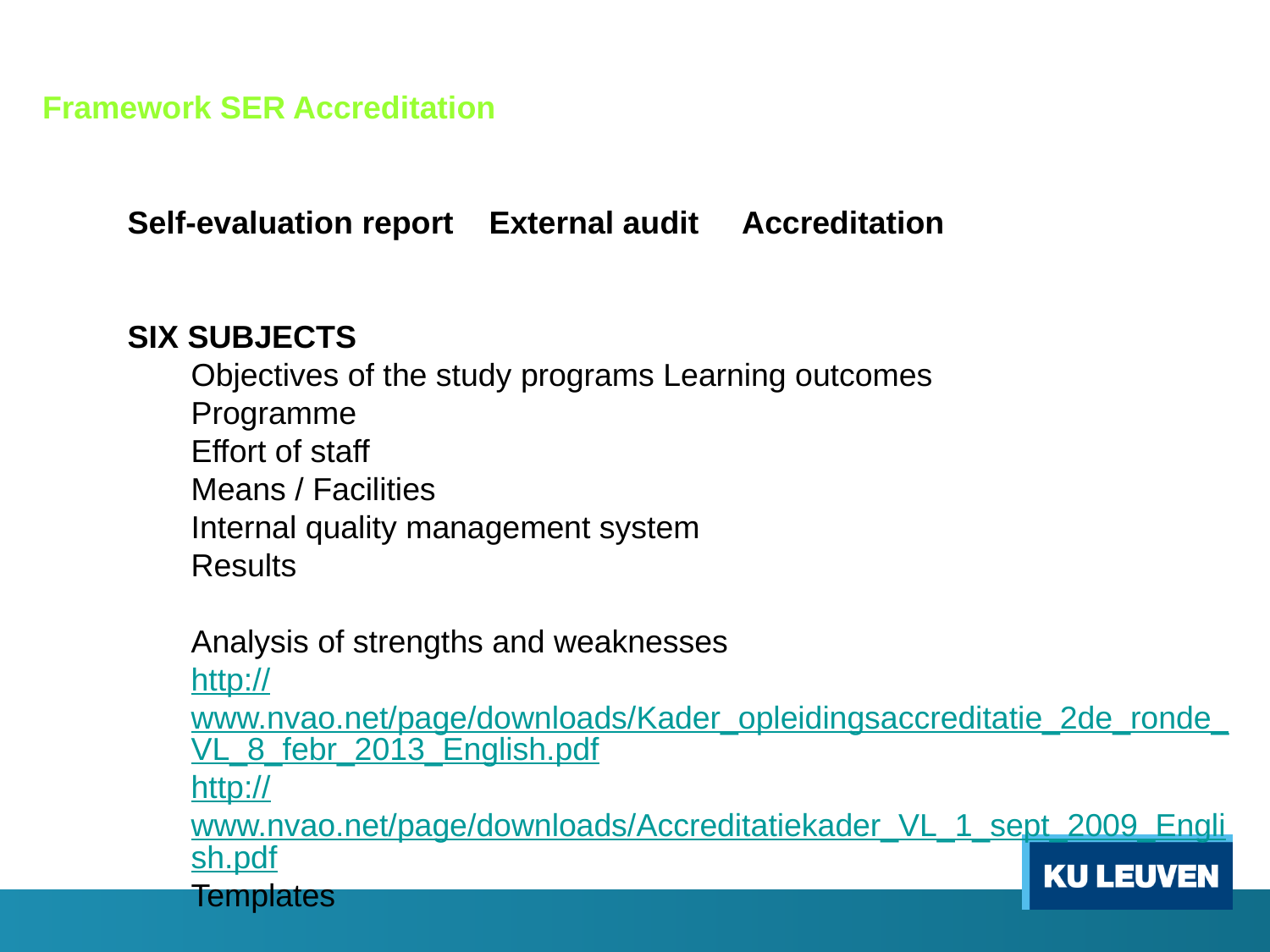

# Framework SER Accreditation
Self-evaluation report    External audit     Accreditation

SIX SUBJECTS
Objectives of the study programs Learning outcomes
Programme
Effort of staff
Means / Facilities
Internal quality management system
Results

Analysis of strengths and weaknesses
http://www.nvao.net/page/downloads/Kader_opleidingsaccreditatie_2de_ronde_VL_8_febr_2013_English.pdf
http://www.nvao.net/page/downloads/Accreditatiekader_VL_1_sept_2009_English.pdf
Templates